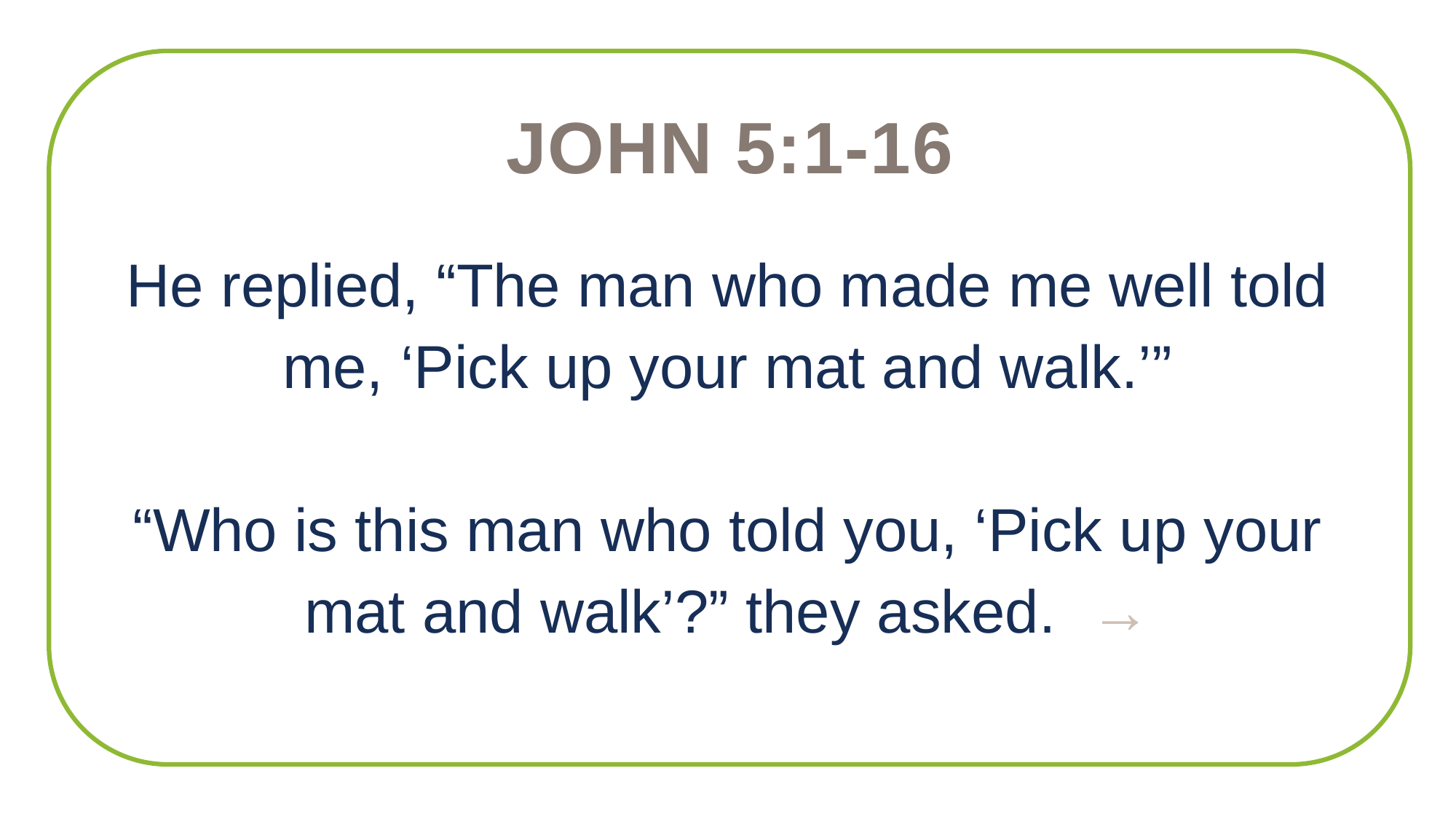

John 5:1-16
He replied, “The man who made me well told me, ‘Pick up your mat and walk.’”

“Who is this man who told you, ‘Pick up your mat and walk’?” they asked.  →